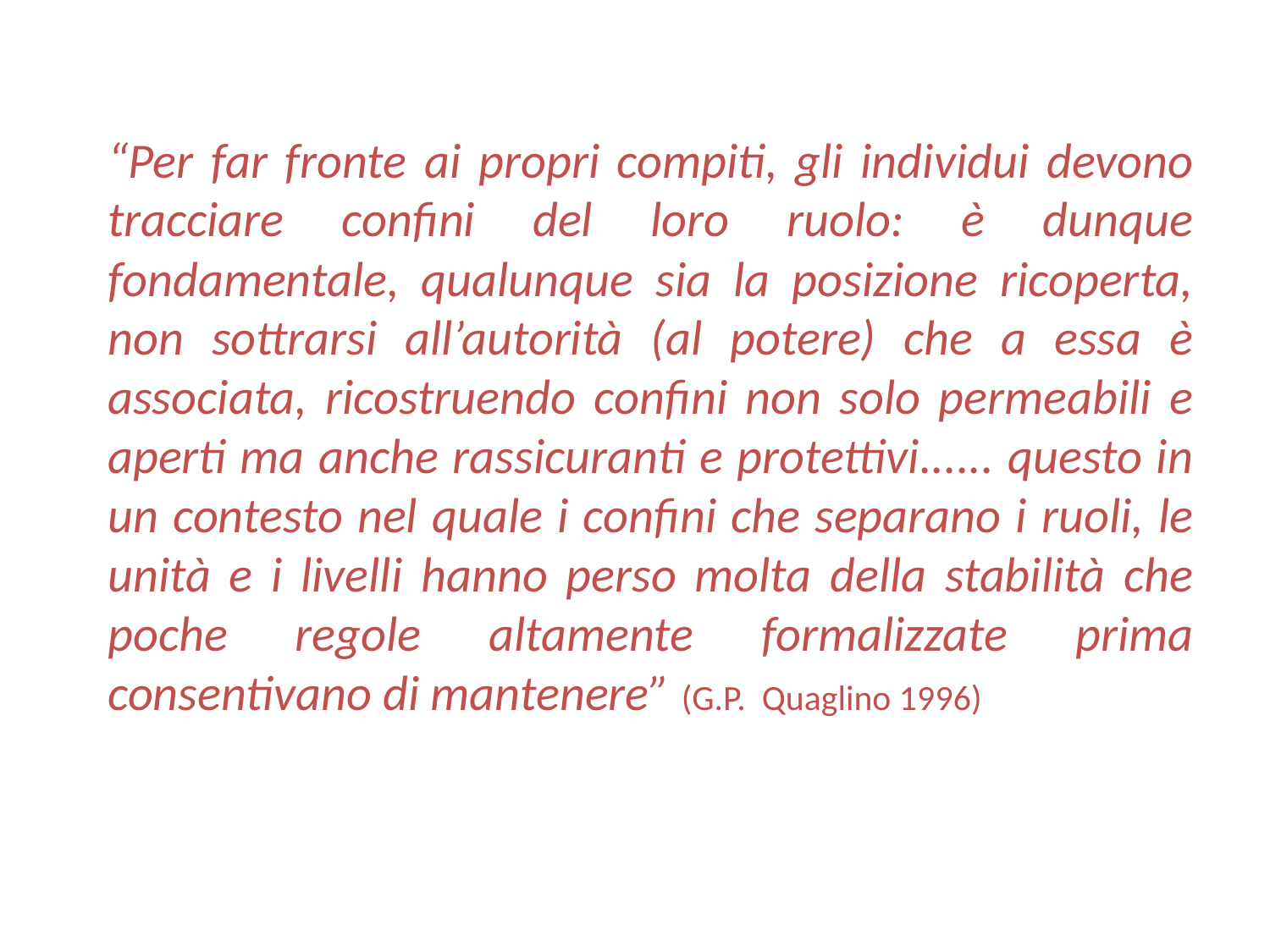

“Per far fronte ai propri compiti, gli individui devono tracciare confini del loro ruolo: è dunque fondamentale, qualunque sia la posizione ricoperta, non sottrarsi all’autorità (al potere) che a essa è associata, ricostruendo confini non solo permeabili e aperti ma anche rassicuranti e protettivi...... questo in un contesto nel quale i confini che separano i ruoli, le unità e i livelli hanno perso molta della stabilità che poche regole altamente formalizzate prima consentivano di mantenere” (G.P.  Quaglino 1996)